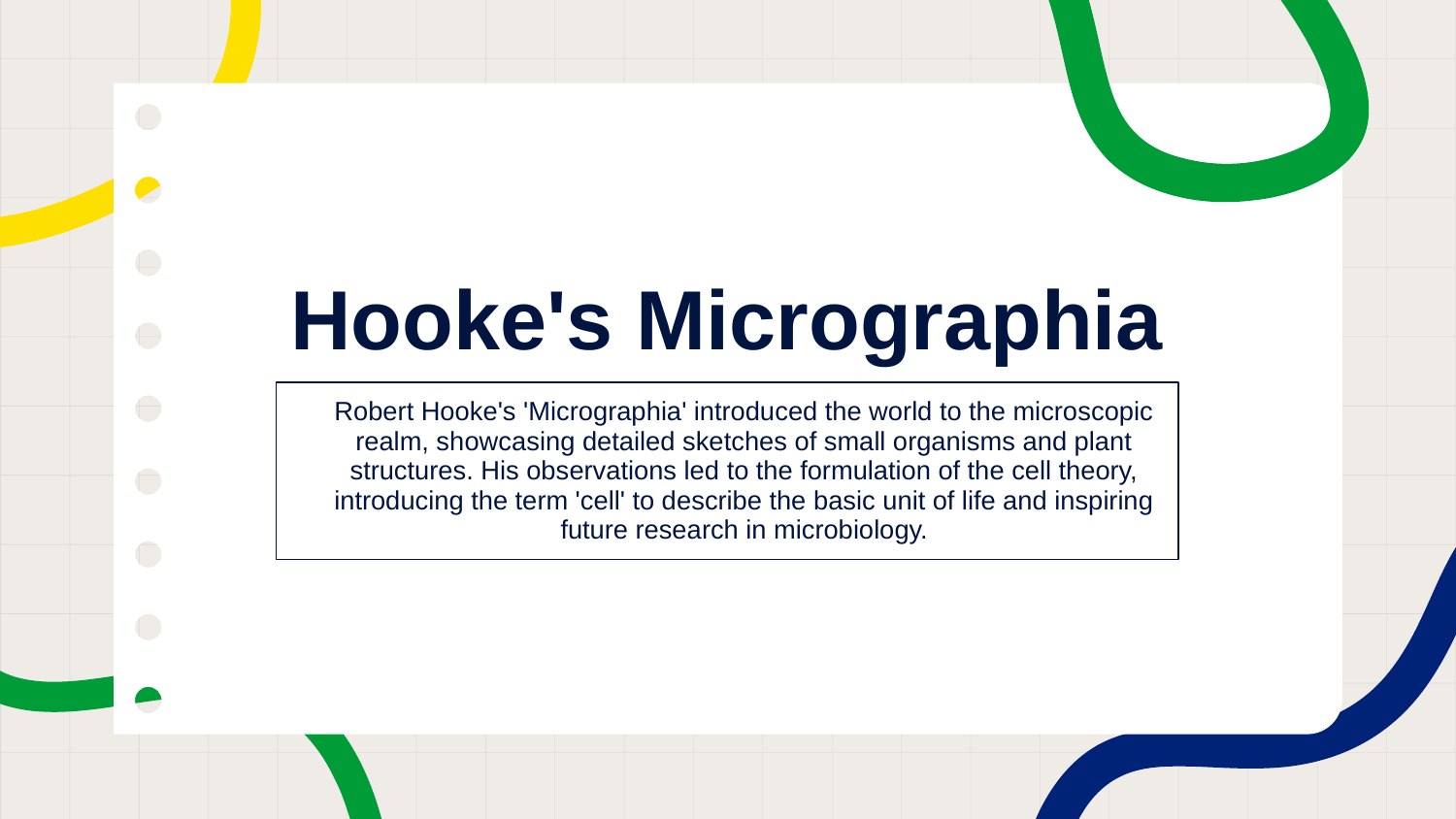

# Hooke's Micrographia
Robert Hooke's 'Micrographia' introduced the world to the microscopic realm, showcasing detailed sketches of small organisms and plant structures. His observations led to the formulation of the cell theory, introducing the term 'cell' to describe the basic unit of life and inspiring future research in microbiology.